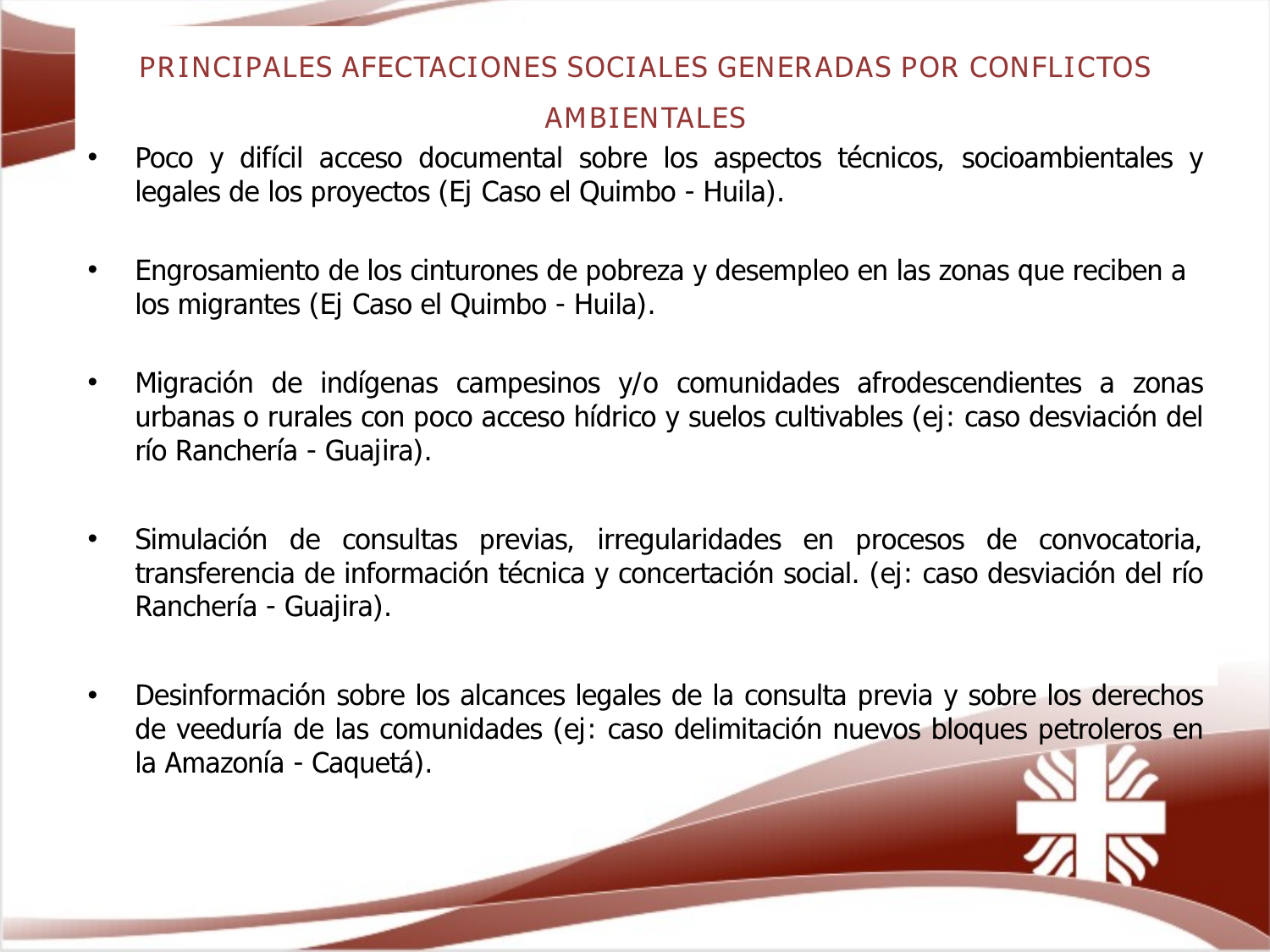

PRINCIPALES AFECTACIONES SOCIALES GENERADAS POR CONFLICTOS AMBIENTALES
Poco y difícil acceso documental sobre los aspectos técnicos, socioambientales y legales de los proyectos (Ej Caso el Quimbo - Huila).

Engrosamiento de los cinturones de pobreza y desempleo en las zonas que reciben a los migrantes (Ej Caso el Quimbo - Huila).

Migración de indígenas campesinos y/o comunidades afrodescendientes a zonas urbanas o rurales con poco acceso hídrico y suelos cultivables (ej: caso desviación del río Ranchería - Guajira).

Simulación de consultas previas, irregularidades en procesos de convocatoria, transferencia de información técnica y concertación social. (ej: caso desviación del río Ranchería - Guajira).

Desinformación sobre los alcances legales de la consulta previa y sobre los derechos de veeduría de las comunidades (ej: caso delimitación nuevos bloques petroleros en la Amazonía - Caquetá).